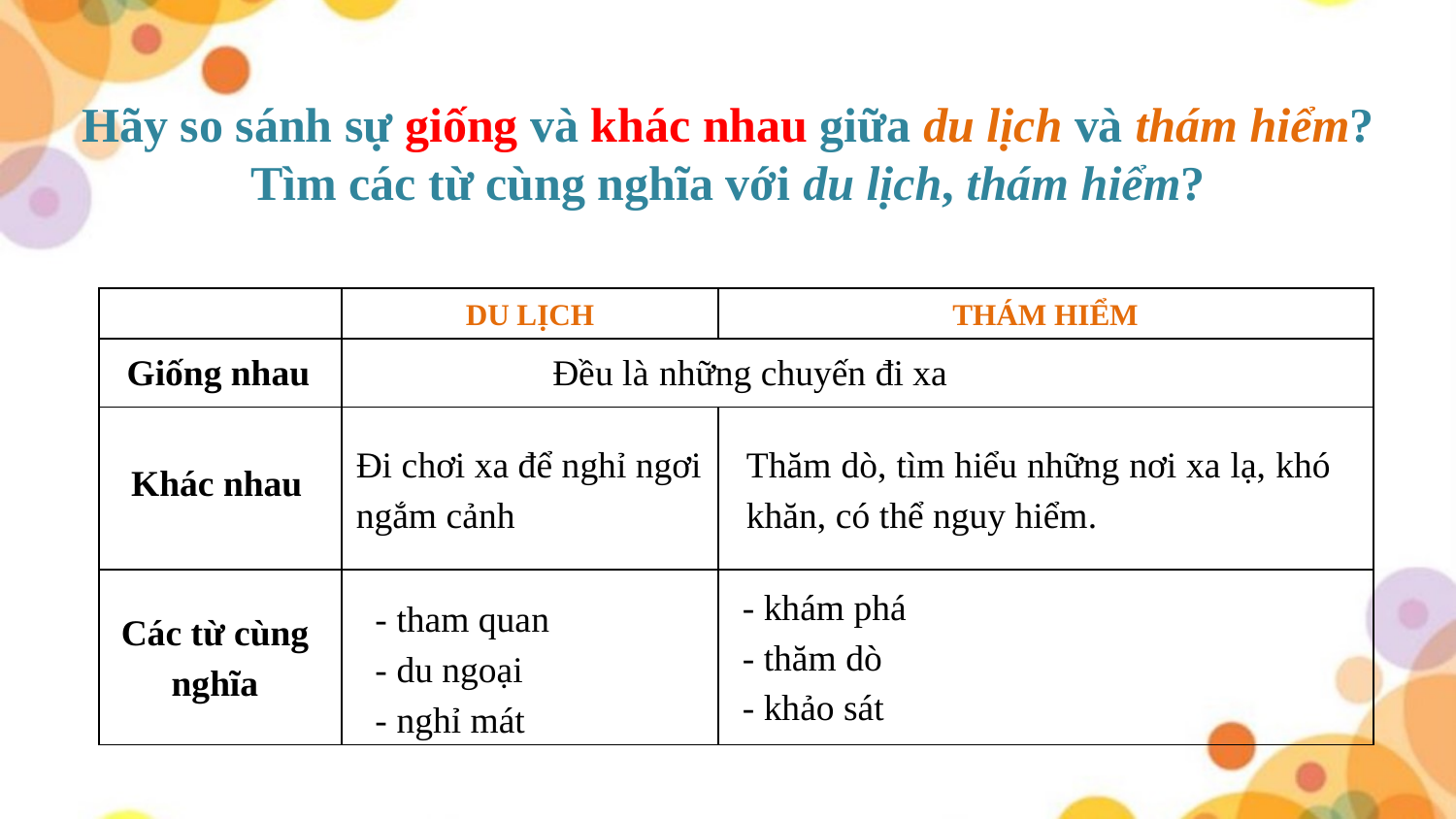

Hãy so sánh sự giống và khác nhau giữa du lịch và thám hiểm? Tìm các từ cùng nghĩa với du lịch, thám hiểm?
|  | DU LỊCH | THÁM HIỂM |
| --- | --- | --- |
|  |  |  |
|  |  |  |
|  |  |  |
Giống nhau
Đều là những chuyến đi xa
Đi chơi xa để nghỉ ngơi ngắm cảnh
Thăm dò, tìm hiểu những nơi xa lạ, khó khăn, có thể nguy hiểm.
Khác nhau
- khám phá
- thăm dò
- khảo sát
- tham quan
- du ngoại
- nghỉ mát
Các từ cùng nghĩa